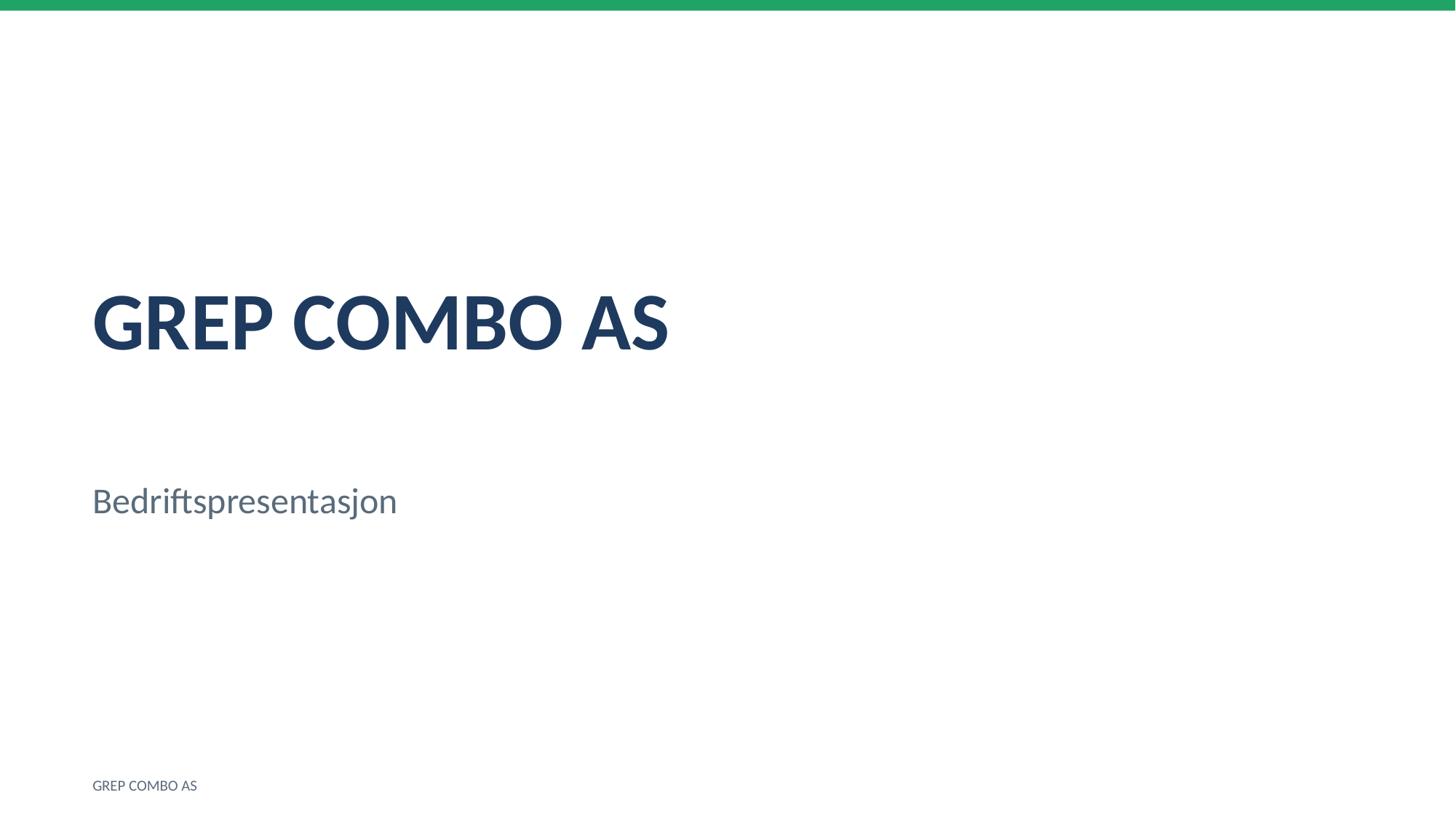

GREP COMBO AS
Bedriftspresentasjon
GREP COMBO AS